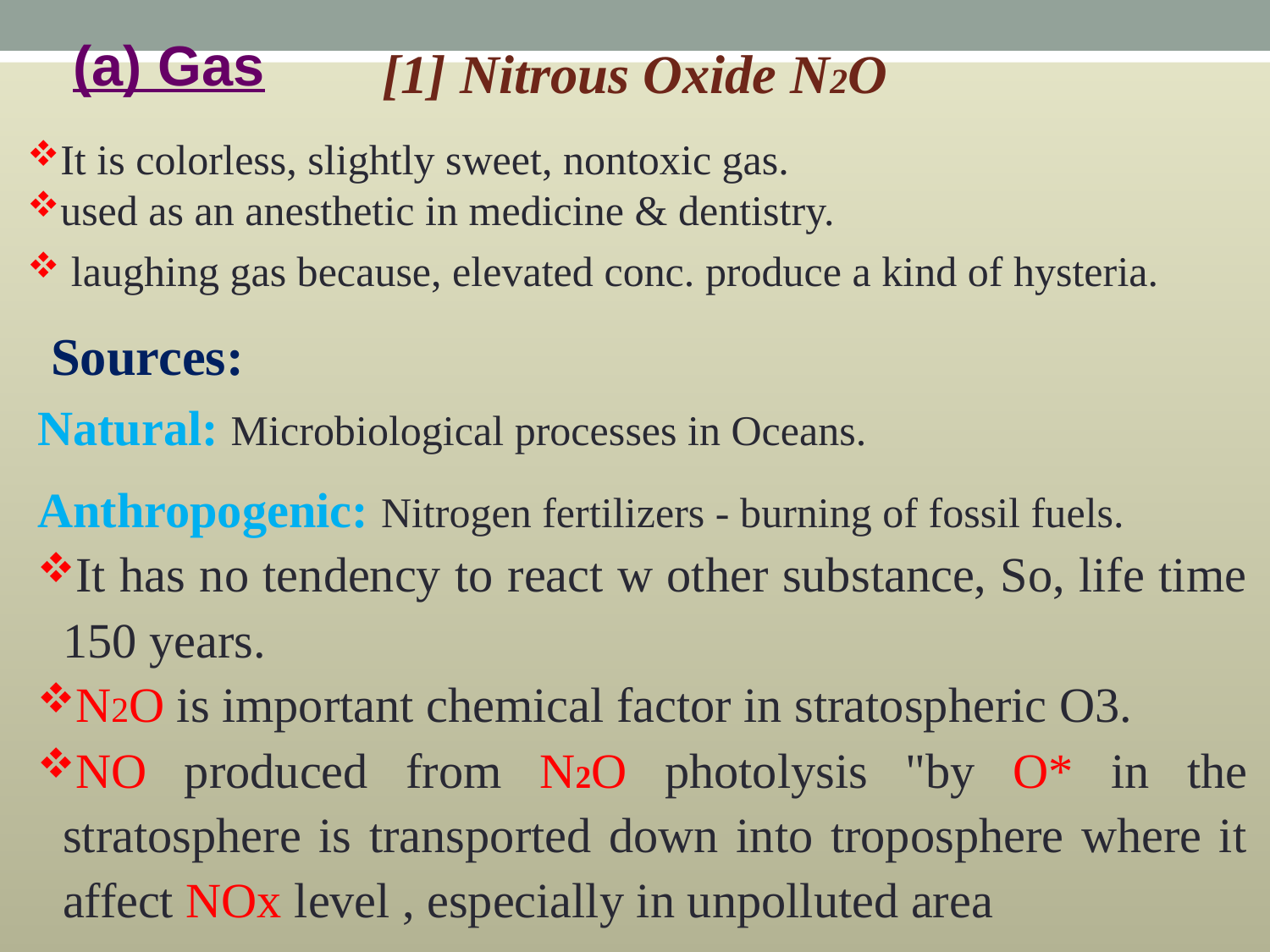

(a) Gas
[1] Nitrous Oxide N2O
It is colorless, slightly sweet, nontoxic gas.
used as an anesthetic in medicine & dentistry.
 laughing gas because, elevated conc. produce a kind of hysteria.
 Sources:
Natural: Microbiological processes in Oceans.
Anthropogenic: Nitrogen fertilizers - burning of fossil fuels.
It has no tendency to react w other substance, So, life time 150 years.
N2O is important chemical factor in stratospheric O3.
NO produced from N2O photolysis "by O* in the stratosphere is transported down into troposphere where it affect NOx level , especially in unpolluted area